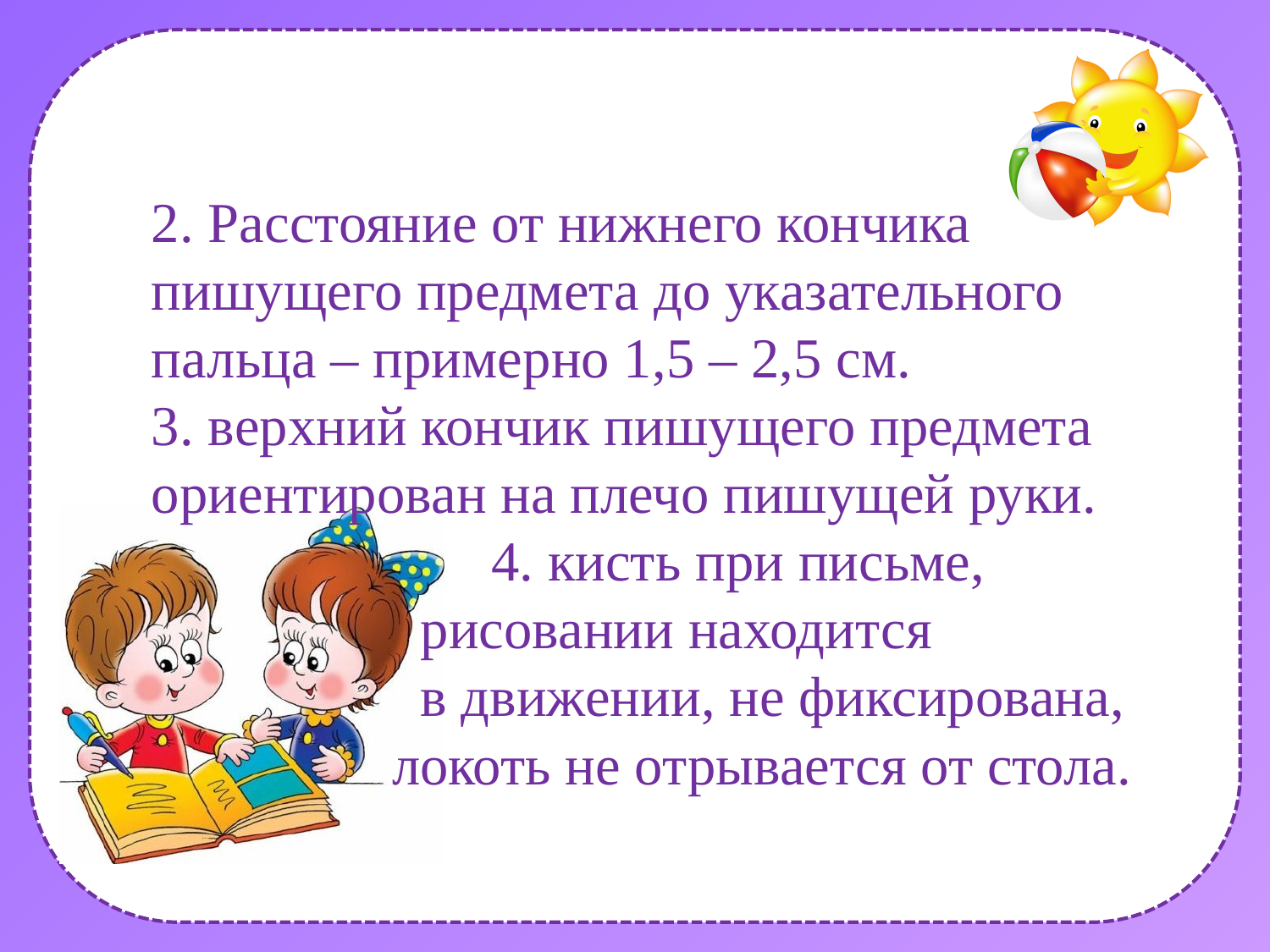

# 2. Расстояние от нижнего кончика пишущего предмета до указательного пальца – примерно 1,5 – 2,5 см. 3. верхний кончик пишущего предмета ориентирован на плечо пишущей руки. 4. кисть при письме, рисовании находится в движении, не фиксирована, локоть не отрывается от стола.